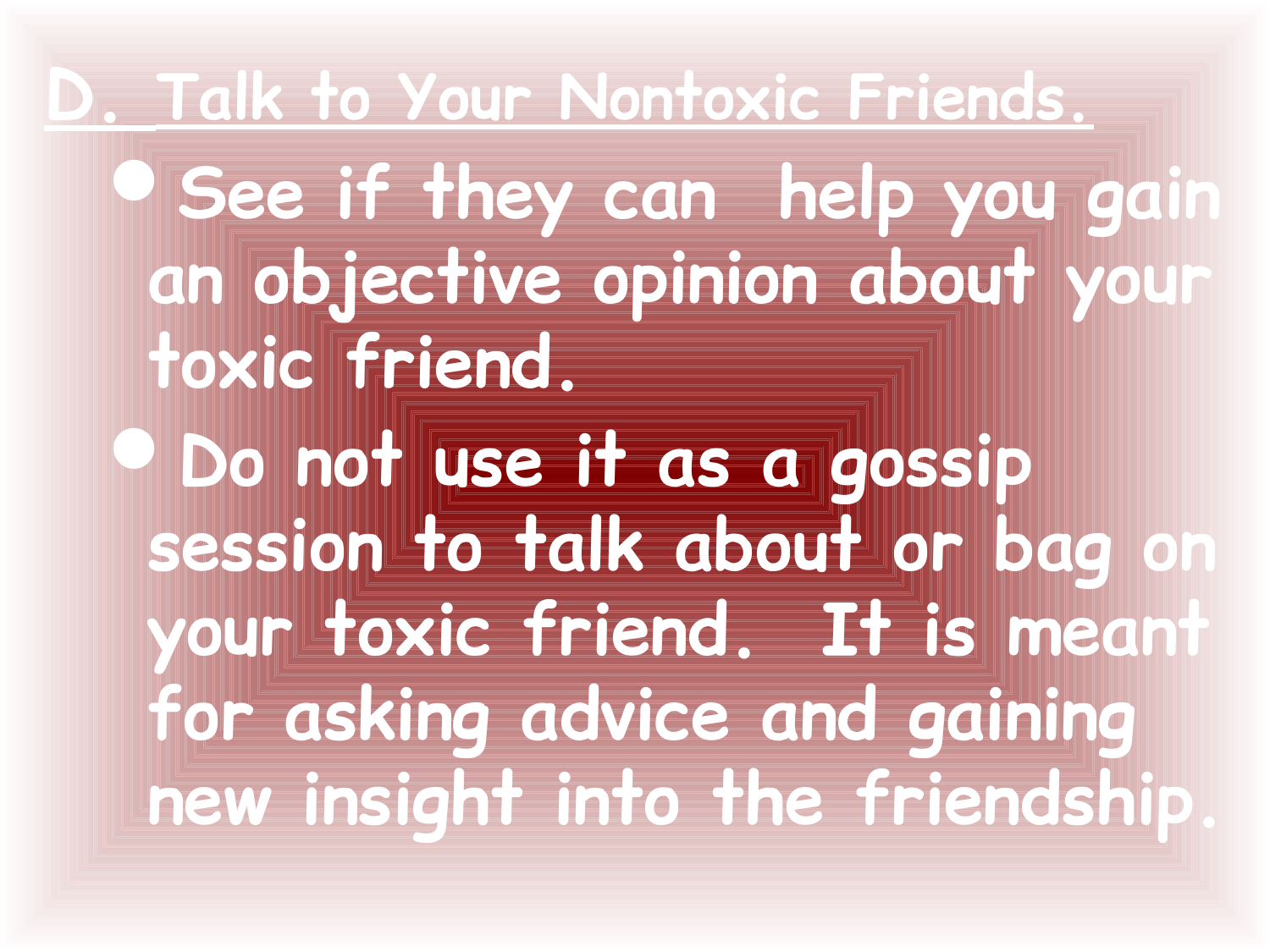

D. Talk to Your Nontoxic Friends.
See if they can  help you gain an objective opinion about your toxic friend.
Do not use it as a gossip session to talk about or bag on your toxic friend.  It is meant for asking advice and gaining new insight into the friendship.